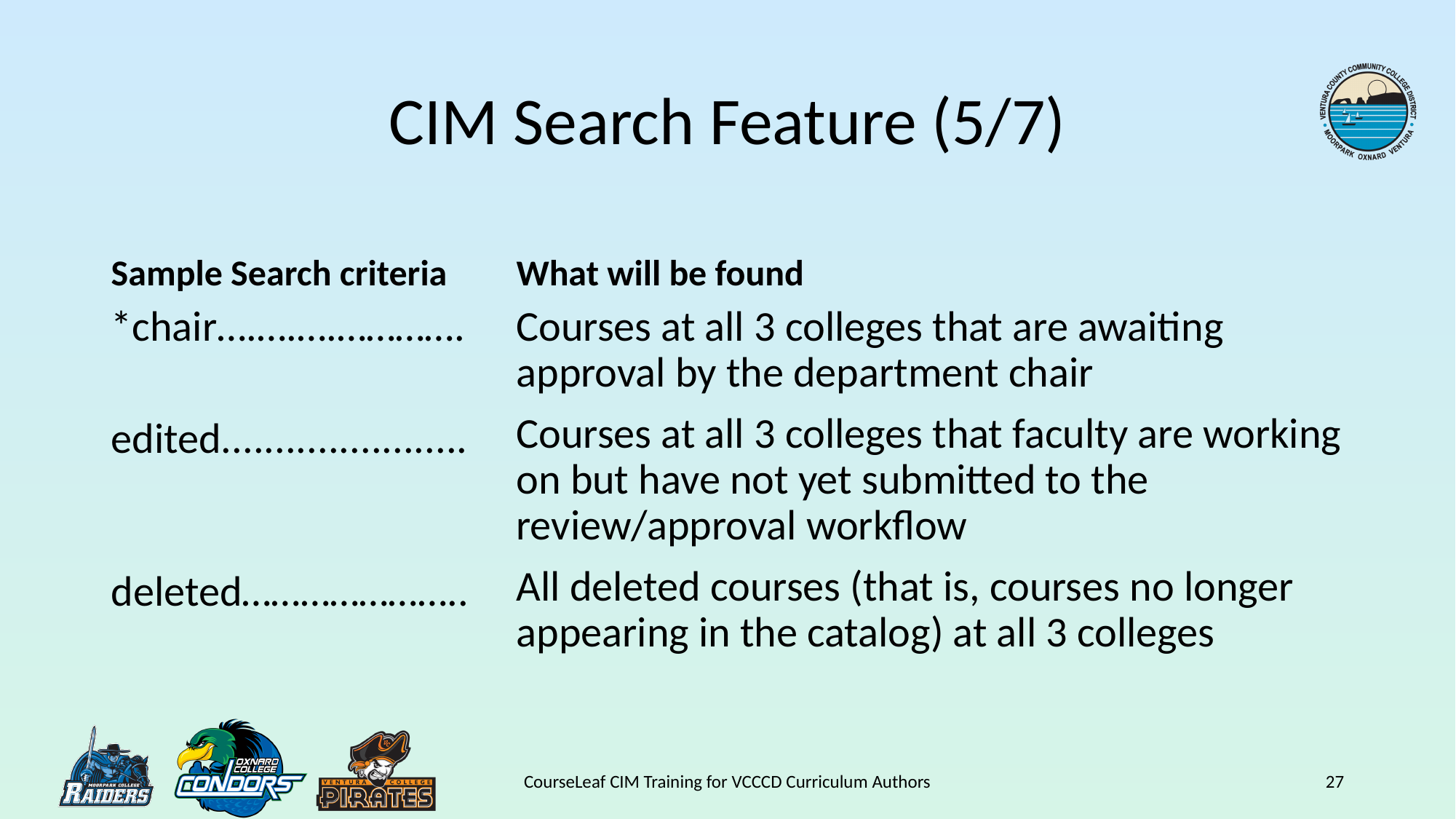

# CIM Search Feature (5/7)
Sample Search criteria
What will be found
*chair….….….………….
edited.......................
deleted…………………..
Courses at all 3 colleges that are awaiting approval by the department chair
Courses at all 3 colleges that faculty are working on but have not yet submitted to the review/approval workflow
All deleted courses (that is, courses no longer appearing in the catalog) at all 3 colleges
CourseLeaf CIM Training for VCCCD Curriculum Authors
27